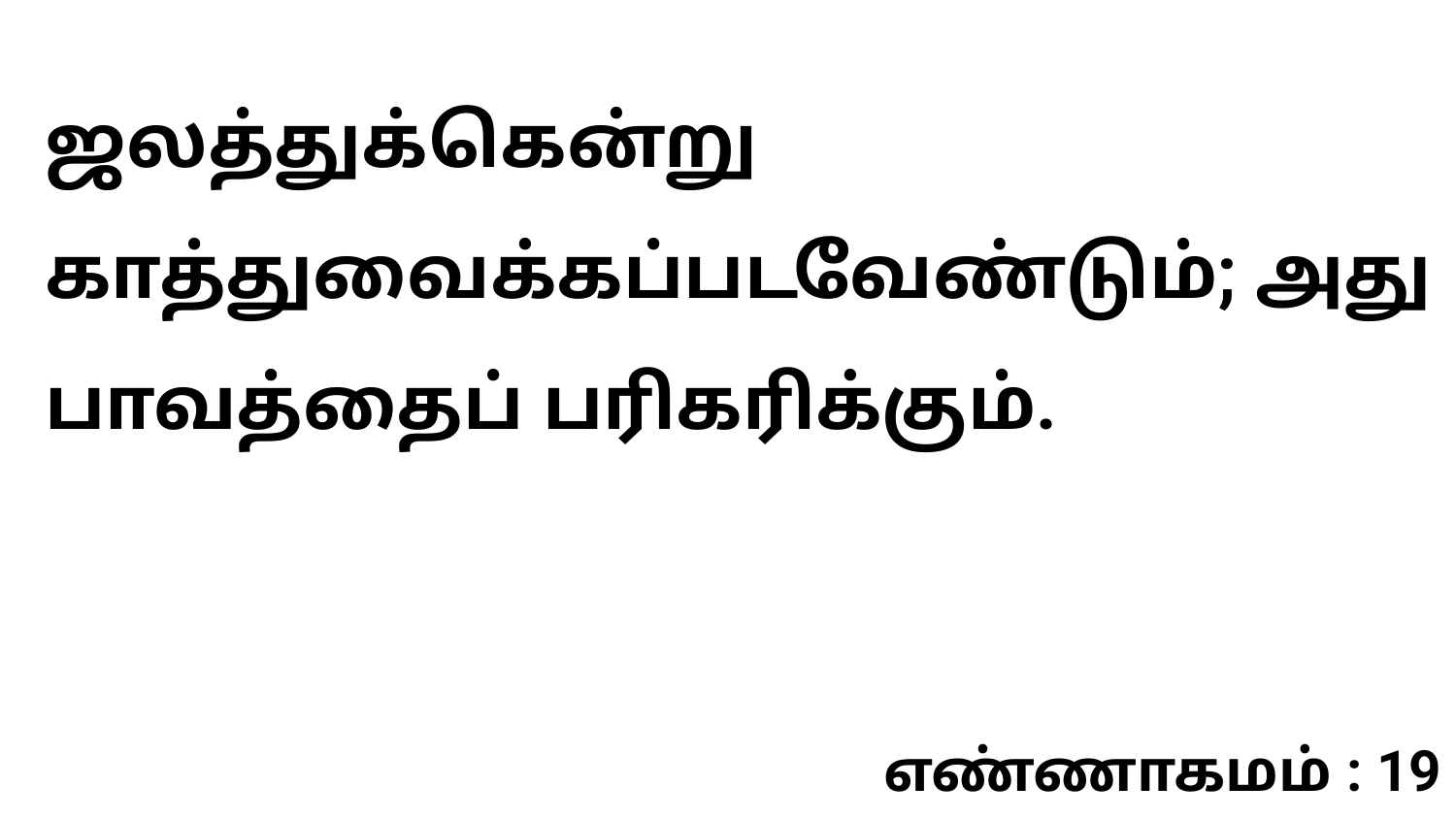

ஜலத்துக்கென்று காத்துவைக்கப்படவேண்டும்; அது பாவத்தைப் பரிகரிக்கும்.
எண்ணாகமம் : 19